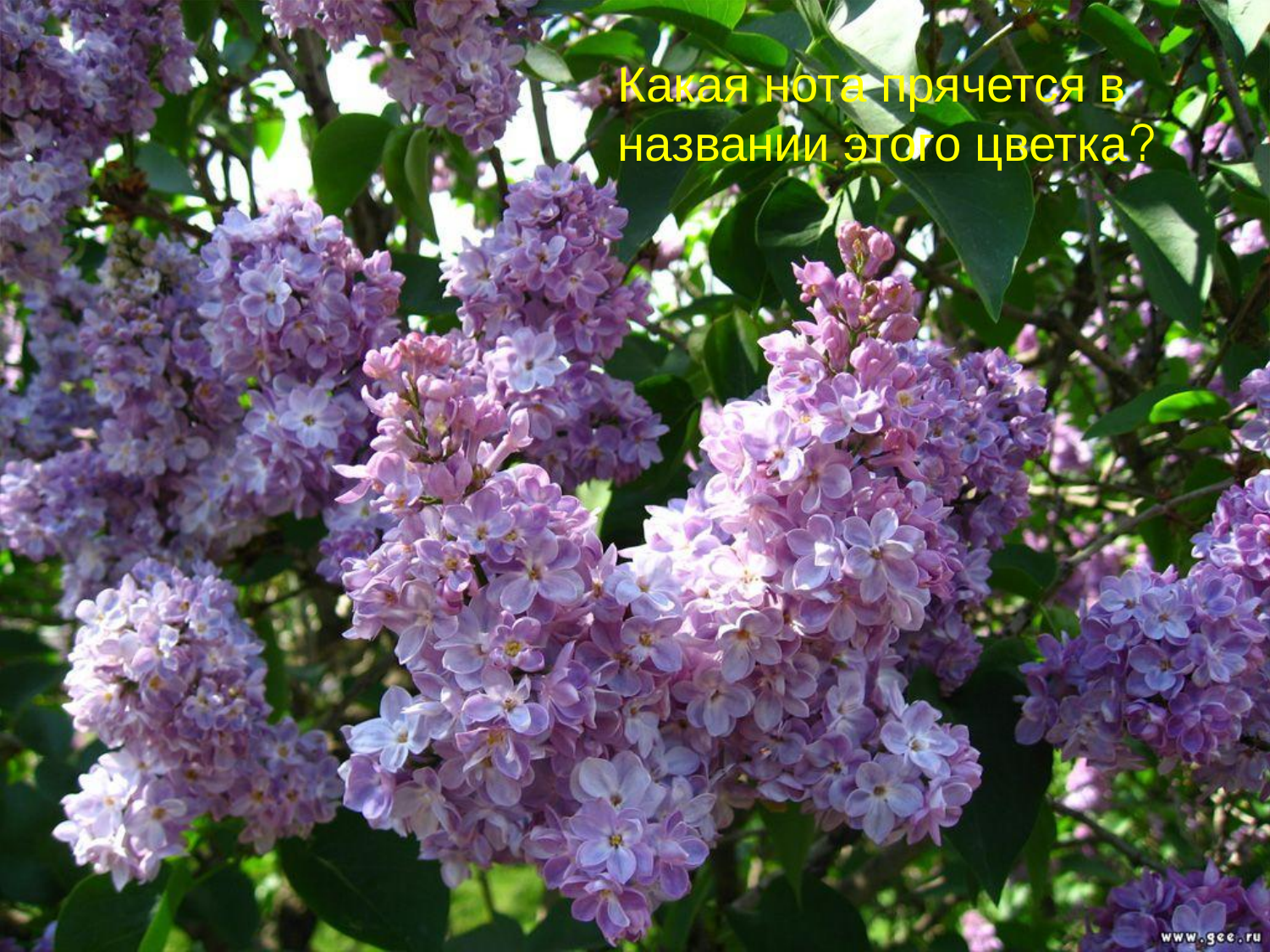

Какая нота прячется в названии этого цветка?